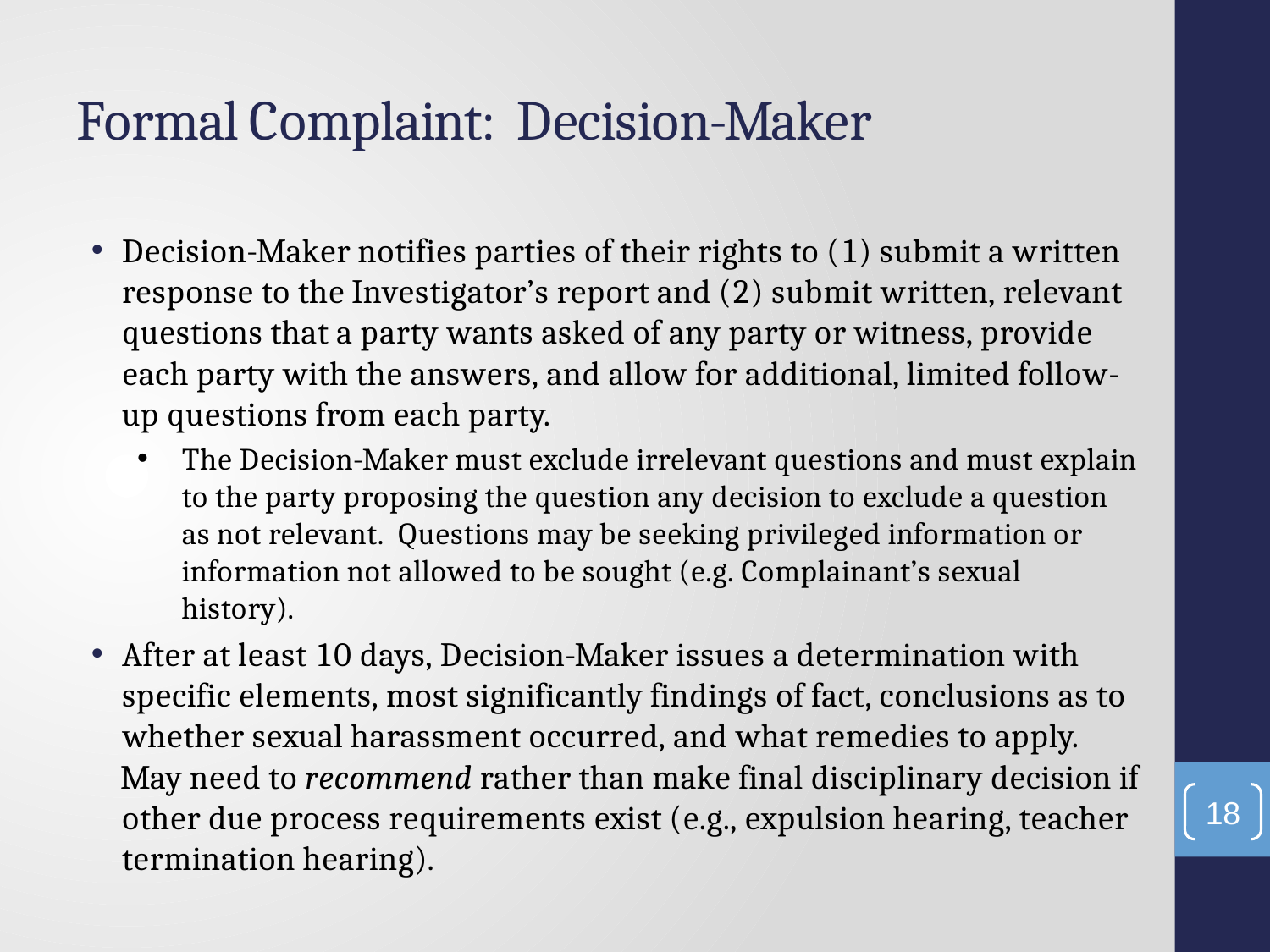

# Formal Complaint:  Decision-Maker
Decision-Maker notifies parties of their rights to (1) submit a written response to the Investigator’s report and (2) submit written, relevant questions that a party wants asked of any party or witness, provide each party with the answers, and allow for additional, limited follow-up questions from each party.
The Decision-Maker must exclude irrelevant questions and must explain to the party proposing the question any decision to exclude a question as not relevant.  Questions may be seeking privileged information or information not allowed to be sought (e.g. Complainant’s sexual history).
After at least 10 days, Decision-Maker issues a determination with specific elements, most significantly findings of fact, conclusions as to whether sexual harassment occurred, and what remedies to apply.   May need to recommend rather than make final disciplinary decision if other due process requirements exist (e.g., expulsion hearing, teacher termination hearing).
18